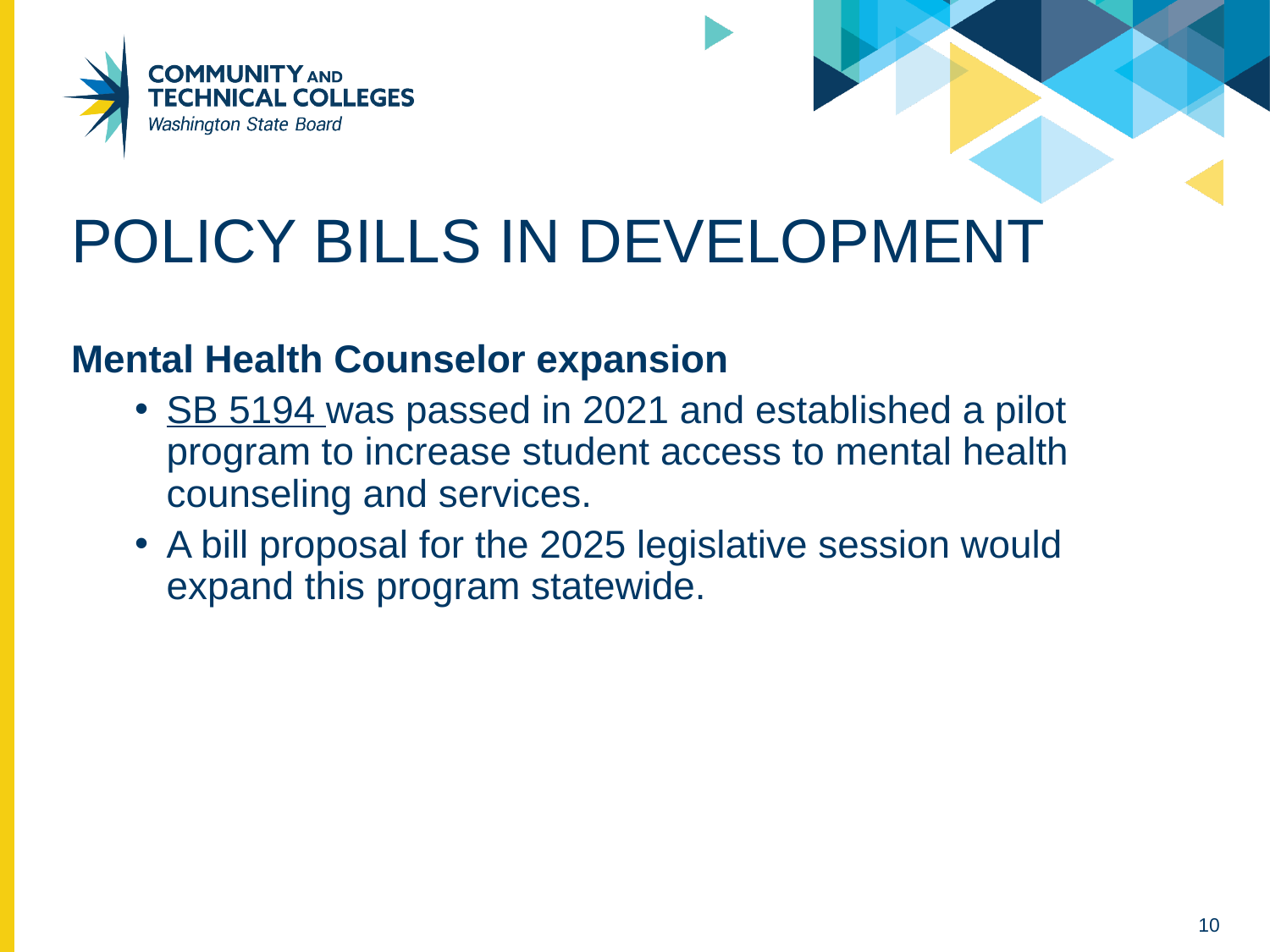

# Policy bills in development
Mental Health Counselor expansion
SB 5194 was passed in 2021 and established a pilot program to increase student access to mental health counseling and services.
A bill proposal for the 2025 legislative session would expand this program statewide.

10